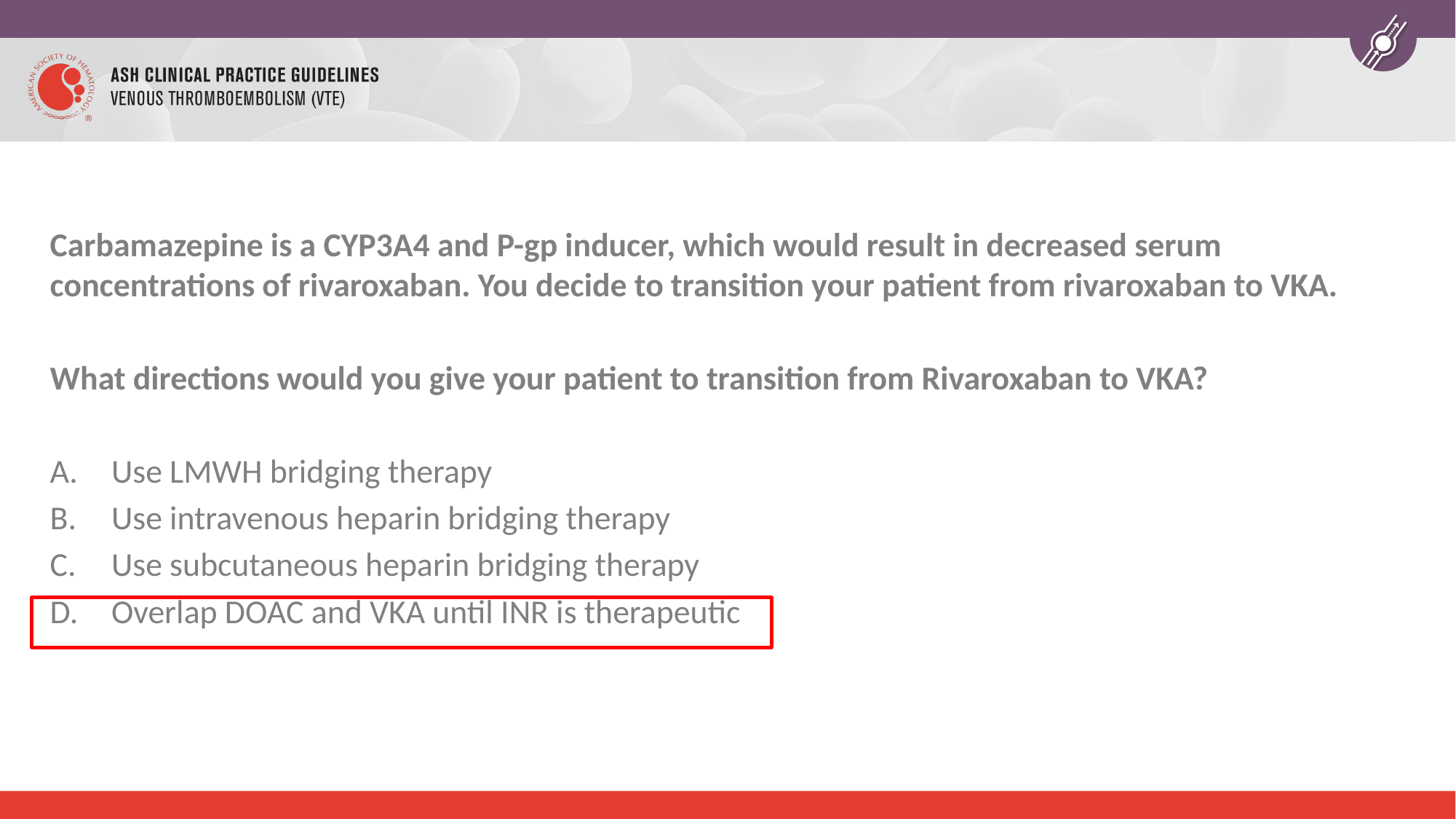

Carbamazepine is a CYP3A4 and P-gp inducer, which would result in decreased serum concentrations of rivaroxaban. You decide to transition your patient from rivaroxaban to VKA.

What directions would you give your patient to transition from Rivaroxaban to VKA?

Use LMWH bridging therapy
Use intravenous heparin bridging therapy
Use subcutaneous heparin bridging therapy
Overlap DOAC and VKA until INR is therapeutic